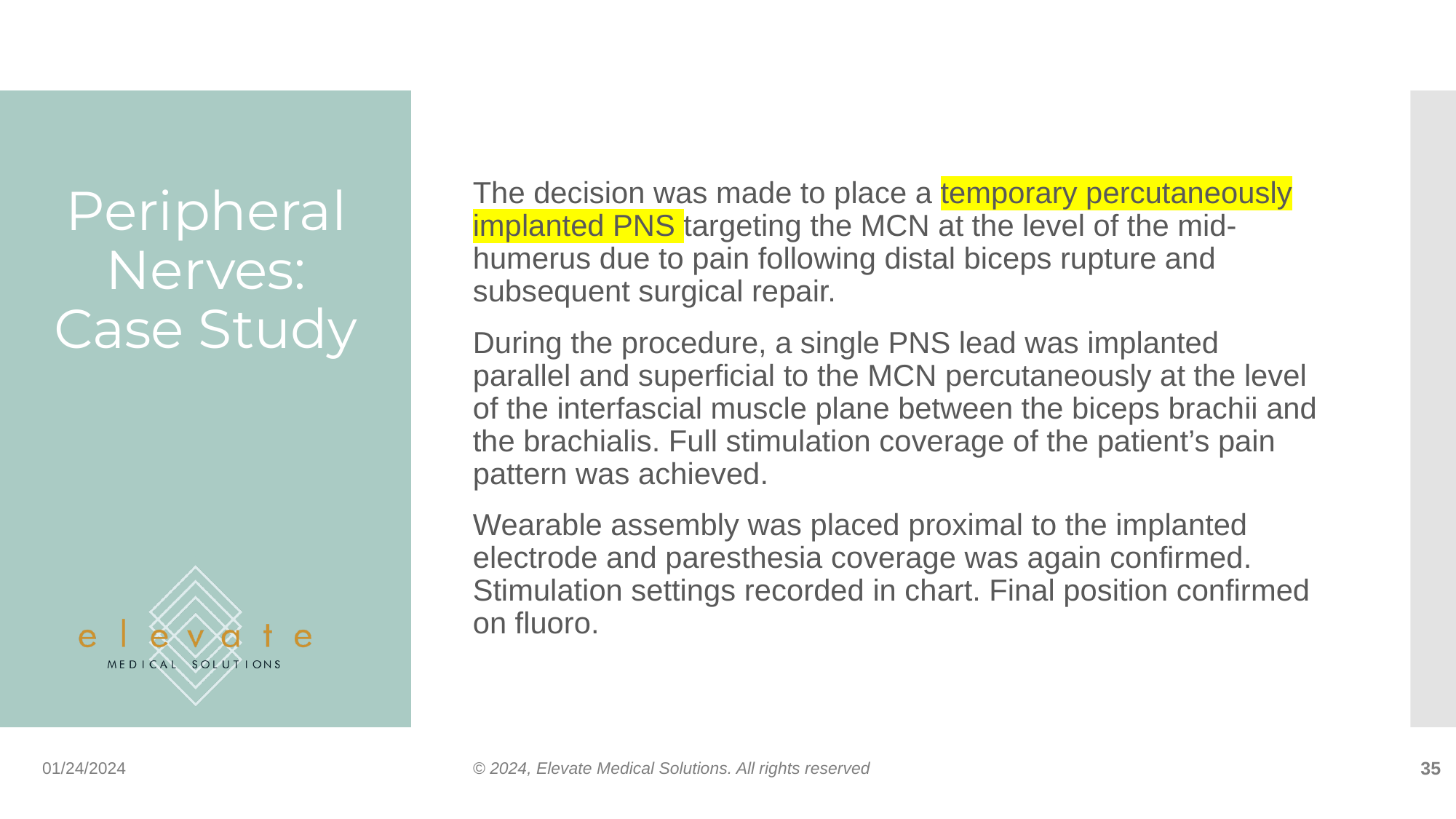

The decision was made to place a temporary percutaneously implanted PNS targeting the MCN at the level of the mid-humerus due to pain following distal biceps rupture and subsequent surgical repair.
During the procedure, a single PNS lead was implanted parallel and superficial to the MCN percutaneously at the level of the interfascial muscle plane between the biceps brachii and the brachialis. Full stimulation coverage of the patient’s pain pattern was achieved.
Wearable assembly was placed proximal to the implanted electrode and paresthesia coverage was again confirmed. Stimulation settings recorded in chart. Final position confirmed on fluoro.
# Peripheral Nerves: Case Study
01/24/2024
© 2024, Elevate Medical Solutions. All rights reserved
35